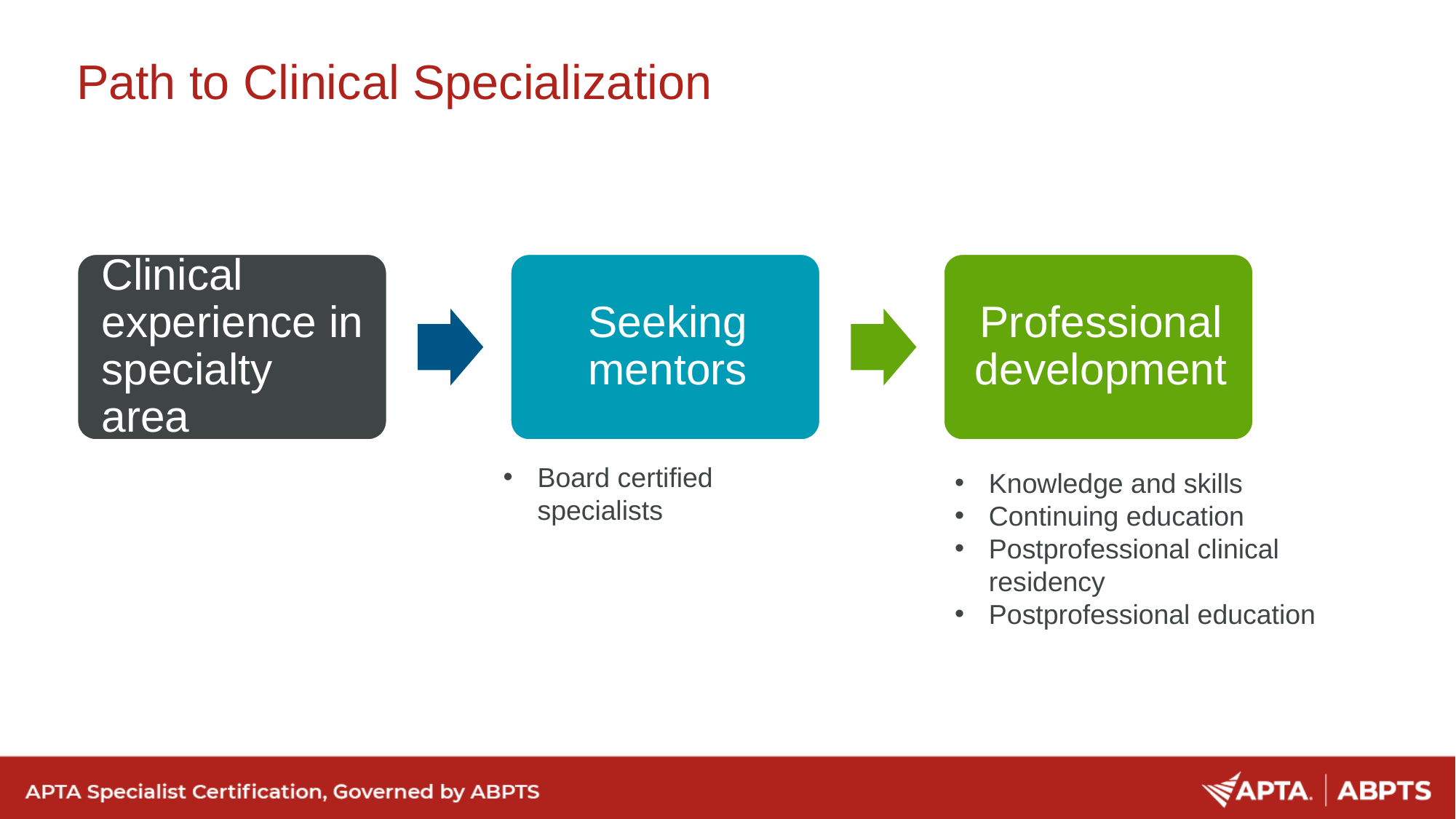

# Path to Clinical Specialization
Clinical experience in specialty area

Seeking mentors

Professional development
Board certified specialists
Knowledge and skills
Continuing education
Postprofessional clinical
residency
Postprofessional education